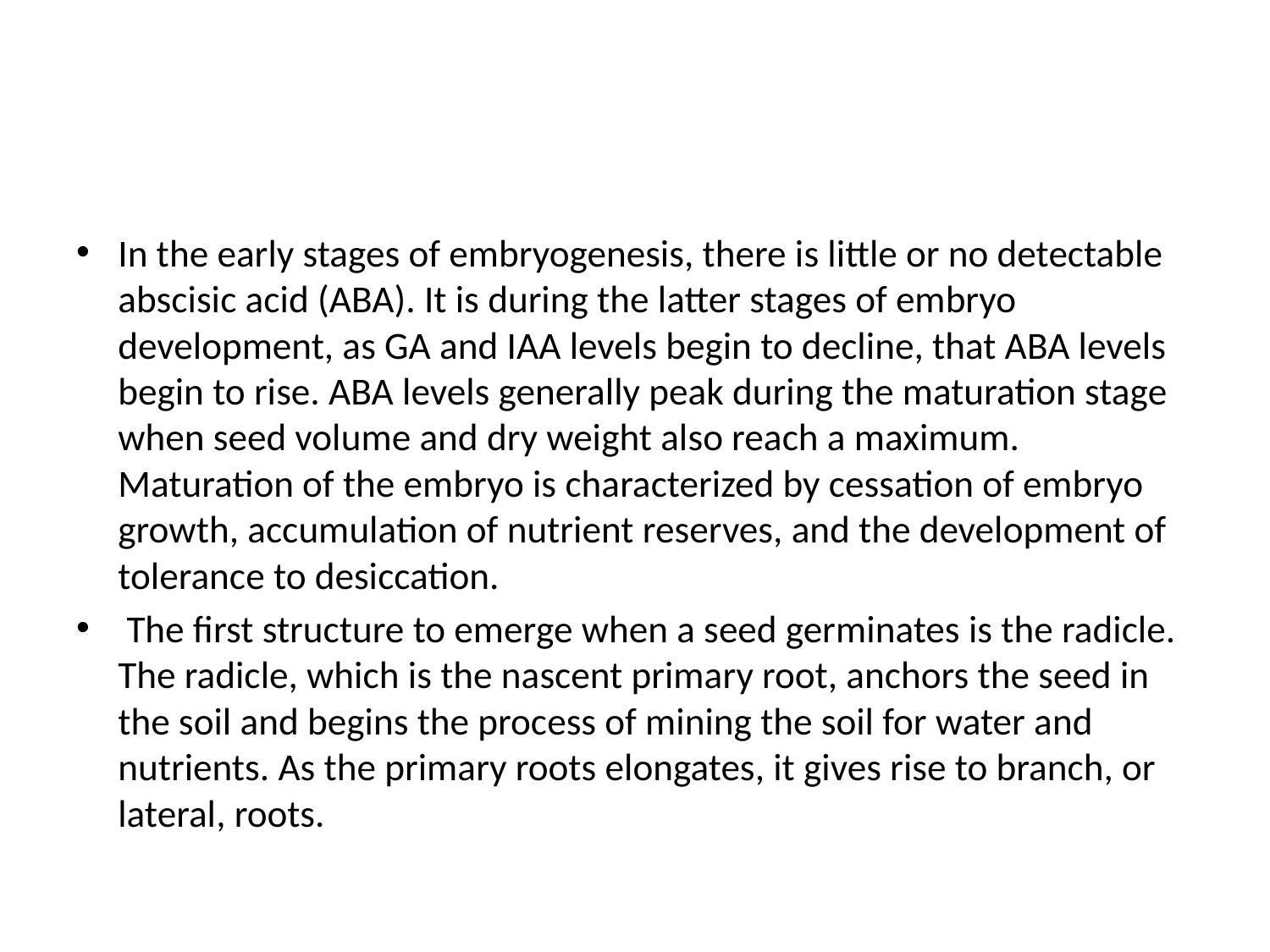

In the early stages of embryogenesis, there is little or no detectable abscisic acid (ABA). It is during the latter stages of embryo development, as GA and IAA levels begin to decline, that ABA levels begin to rise. ABA levels generally peak during the maturation stage when seed volume and dry weight also reach a maximum. Maturation of the embryo is characterized by cessation of embryo growth, accumulation of nutrient reserves, and the development of tolerance to desiccation.
 The first structure to emerge when a seed germinates is the radicle. The radicle, which is the nascent primary root, anchors the seed in the soil and begins the process of mining the soil for water and nutrients. As the primary roots elongates, it gives rise to branch, or lateral, roots.